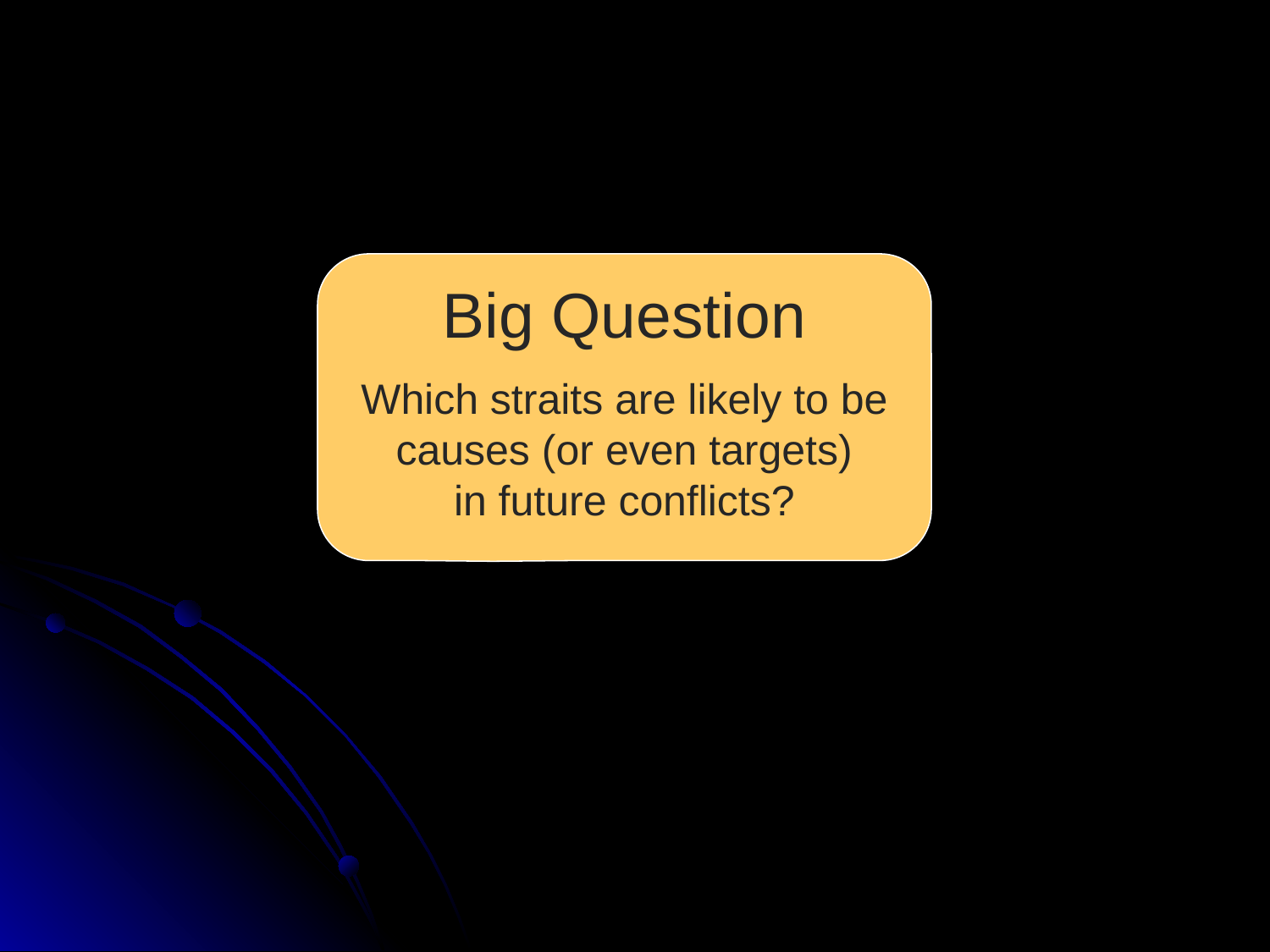

Big Question

Which straits are likely to be
causes (or even targets)
in future conflicts?